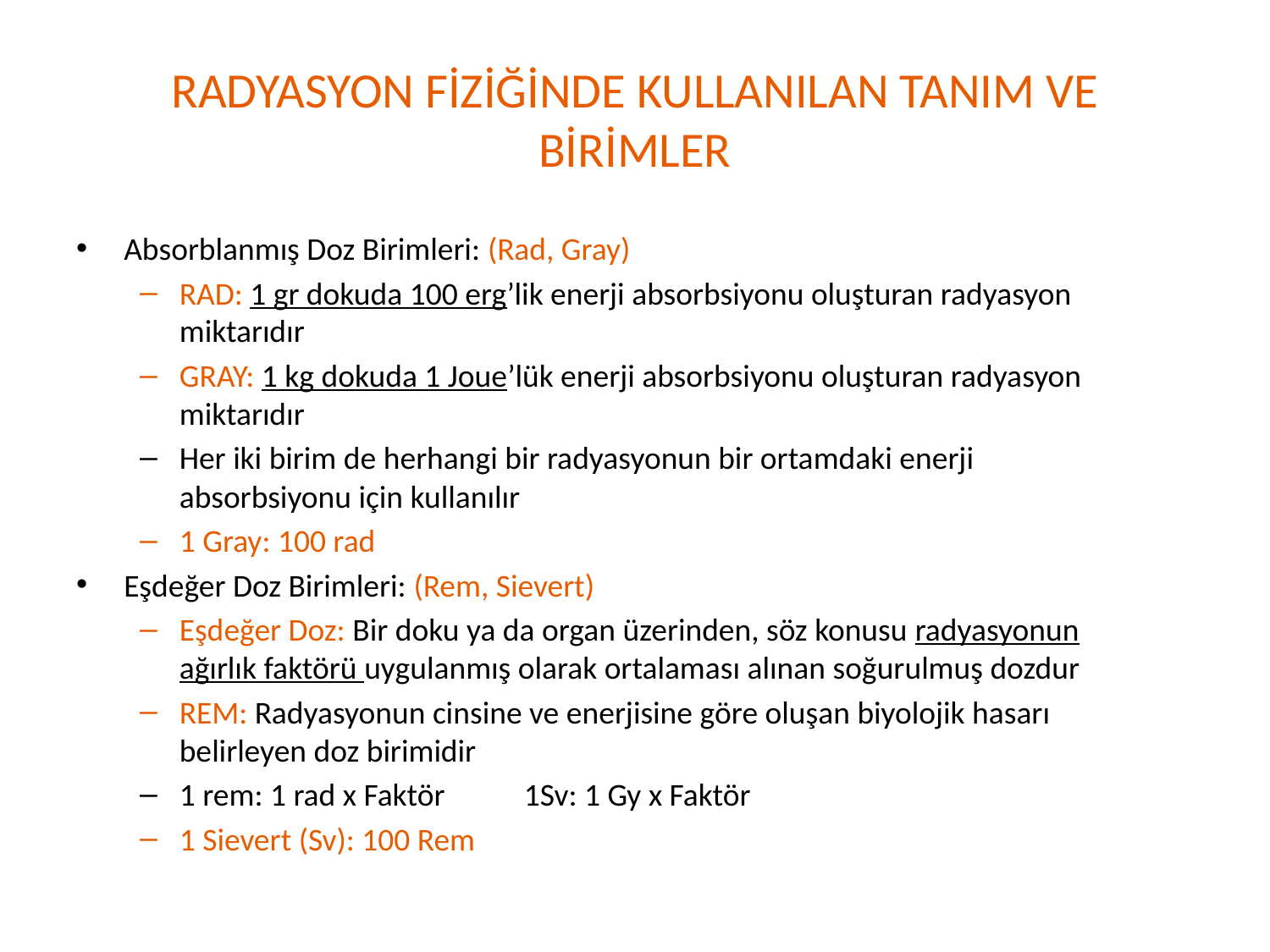

# RADYASYON FİZİĞİNDE KULLANILAN TANIM VE BİRİMLER
Absorblanmış Doz Birimleri: (Rad, Gray)
RAD: 1 gr dokuda 100 erg’lik enerji absorbsiyonu oluşturan radyasyon miktarıdır
GRAY: 1 kg dokuda 1 Joue’lük enerji absorbsiyonu oluşturan radyasyon miktarıdır
Her iki birim de herhangi bir radyasyonun bir ortamdaki enerji absorbsiyonu için kullanılır
1 Gray: 100 rad
Eşdeğer Doz Birimleri: (Rem, Sievert)
Eşdeğer Doz: Bir doku ya da organ üzerinden, söz konusu radyasyonun ağırlık faktörü uygulanmış olarak ortalaması alınan soğurulmuş dozdur
REM: Radyasyonun cinsine ve enerjisine göre oluşan biyolojik hasarı belirleyen doz birimidir
1 rem: 1 rad x Faktör           1Sv: 1 Gy x Faktör
1 Sievert (Sv): 100 Rem